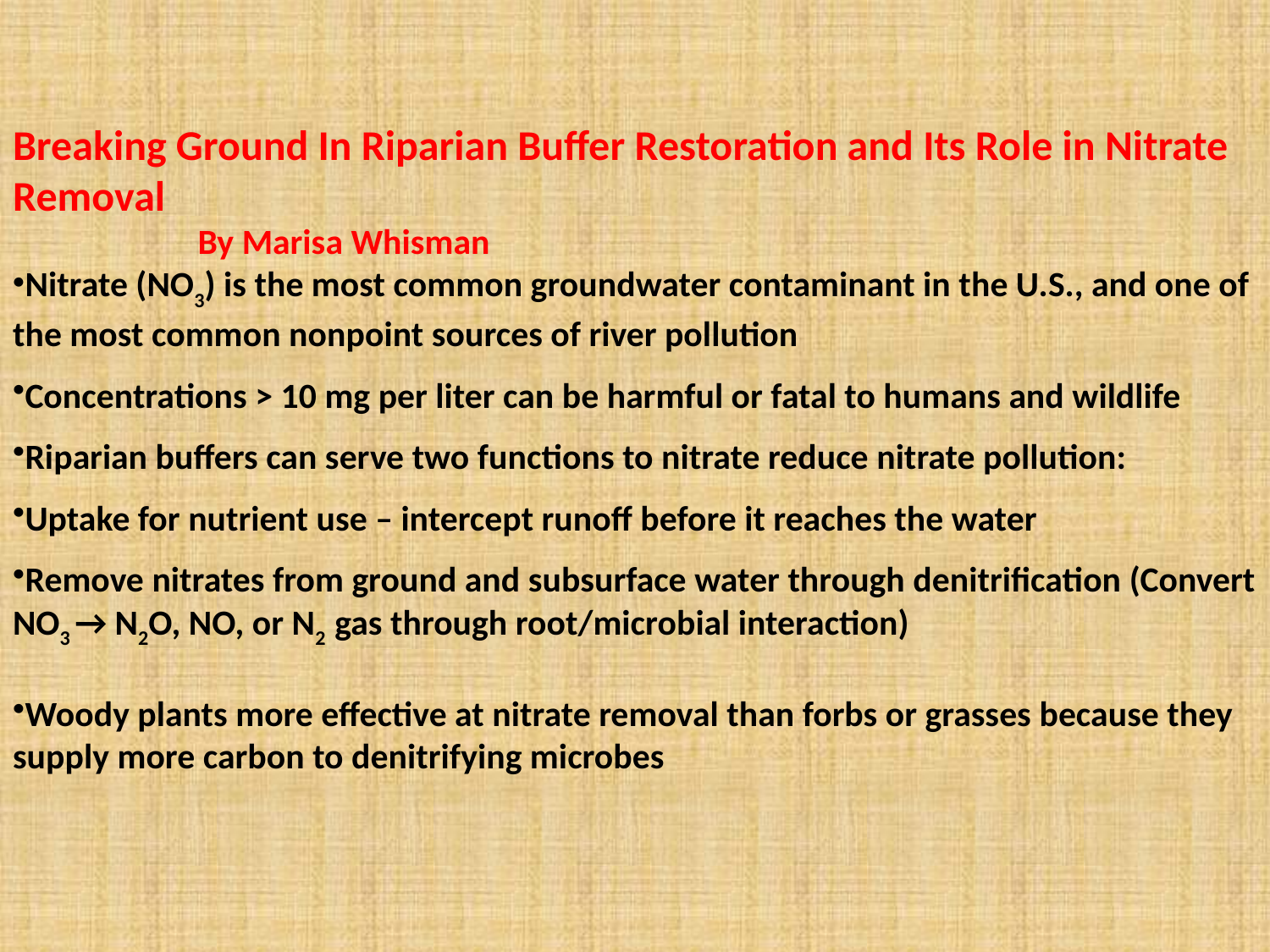

Breaking Ground In Riparian Buffer Restoration and Its Role in Nitrate Removal
                       By Marisa Whisman
Nitrate (NO3) is the most common groundwater contaminant in the U.S., and one of the most common nonpoint sources of river pollution
Concentrations > 10 mg per liter can be harmful or fatal to humans and wildlife
Riparian buffers can serve two functions to nitrate reduce nitrate pollution:
Uptake for nutrient use – intercept runoff before it reaches the water
Remove nitrates from ground and subsurface water through denitrification (Convert NO3 → N2O, NO, or N2  gas through root/microbial interaction)

Woody plants more effective at nitrate removal than forbs or grasses because they supply more carbon to denitrifying microbes
Breaking Ground In Riparian Buffer Restoration and Its Role in Nitrate Removal
                       By Marisa Whisman
Nitrate (NO3) is the most common groundwater contaminant in the U.S., and one of the most common nonpoint sources of river pollution

Concentrations > 10 mg per liter can be harmful or fatal to humans and wildlife

Riparian buffers can serve two functions to nitrate reduce nitrate pollution:

Uptake for nutrient use – intercept runoff before it reaches the water

Remove nitrates from ground and subsurface water through denitrification (Convert NO3 → N2O, NO, or N2  gas through root/microbial interaction)

Woody plants more effective at nitrate removal than forbs or grasses because they supply more carbon to denitrifying microbes